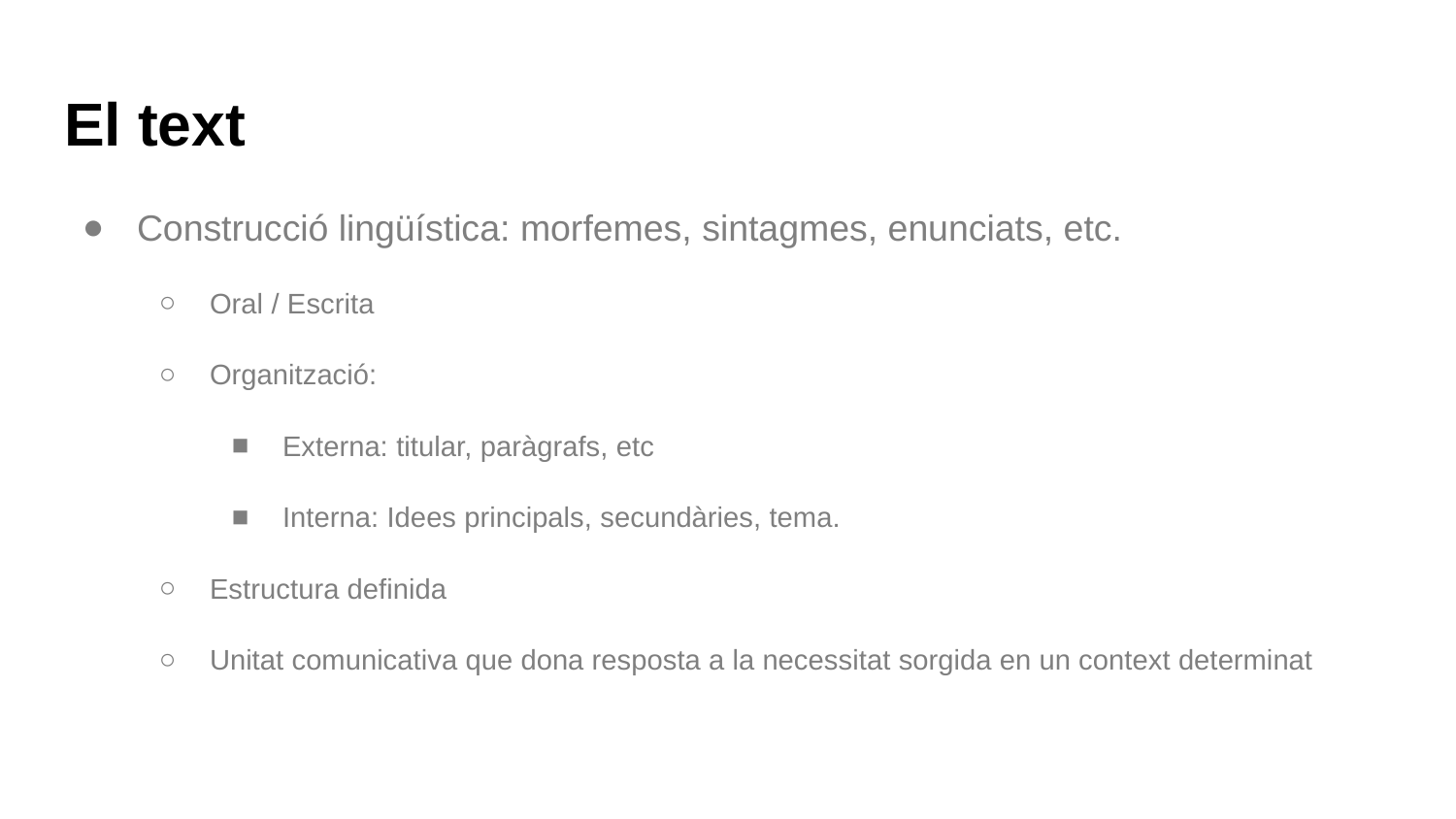

# El text
Construcció lingüística: morfemes, sintagmes, enunciats, etc.
Oral / Escrita
Organització:
Externa: titular, paràgrafs, etc
Interna: Idees principals, secundàries, tema.
Estructura definida
Unitat comunicativa que dona resposta a la necessitat sorgida en un context determinat